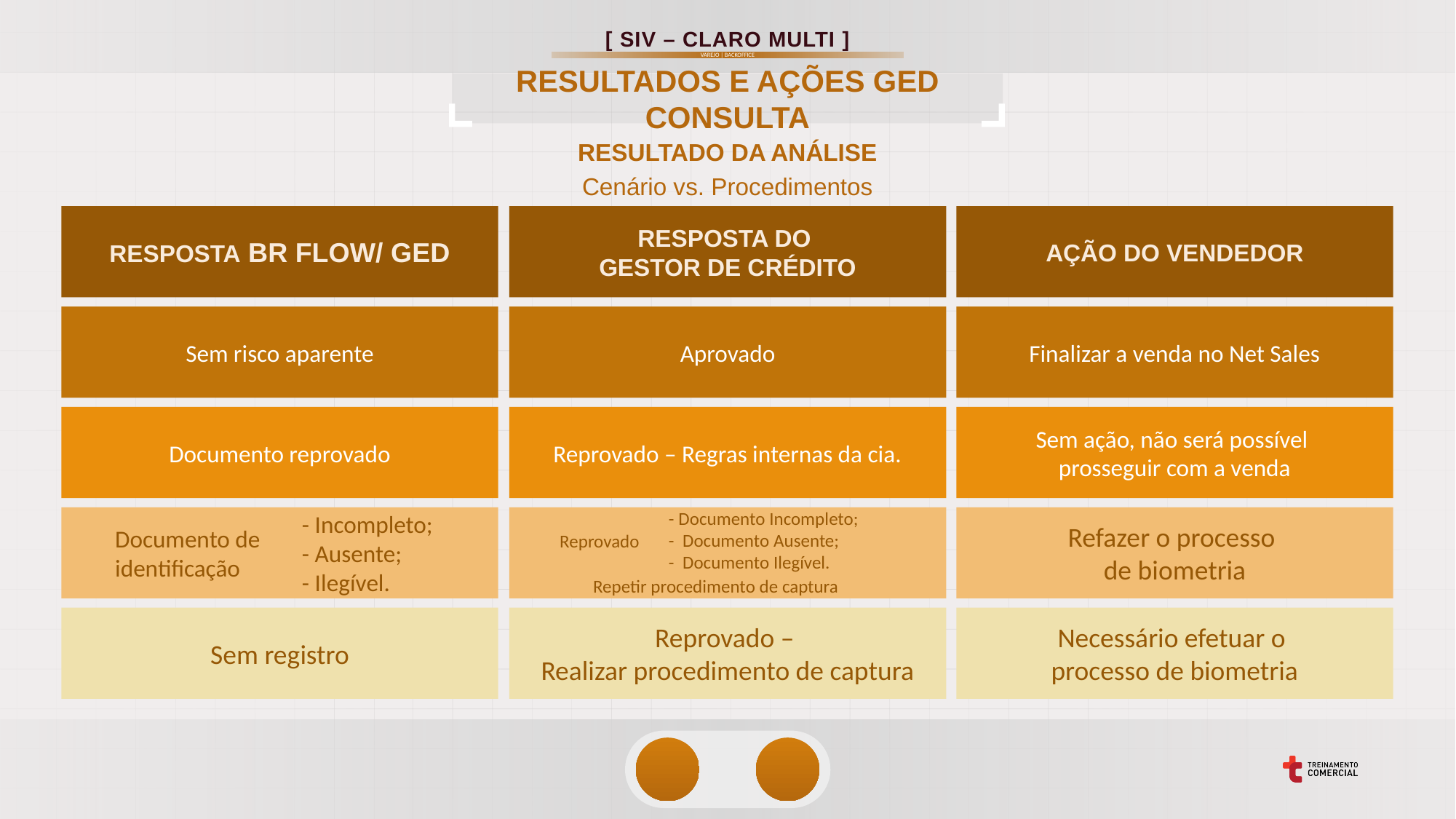

RESULTADOS E AÇÕES GED CONSULTA

RESULTADO DA ANÁLISE
Cenário vs. Procedimentos
RESPOSTA BR FLOW/ GED
RESPOSTA DO
GESTOR DE CRÉDITO
Aprovado
Reprovado – Regras internas da cia.
Reprovado –
Realizar procedimento de captura
- Documento Incompleto;
-  Documento Ausente;
-  Documento Ilegível.

Reprovado
Repetir procedimento de captura
AÇÃO DO VENDEDOR
Finalizar a venda no Net Sales
Sem ação, não será possível
prosseguir com a venda
Refazer o processo
de biometria
Necessário efetuar o
processo de biometria
Sem risco aparente
Documento reprovado
Documento de identificação
- Incompleto;
- Ausente;
- Ilegível.

Sem registro